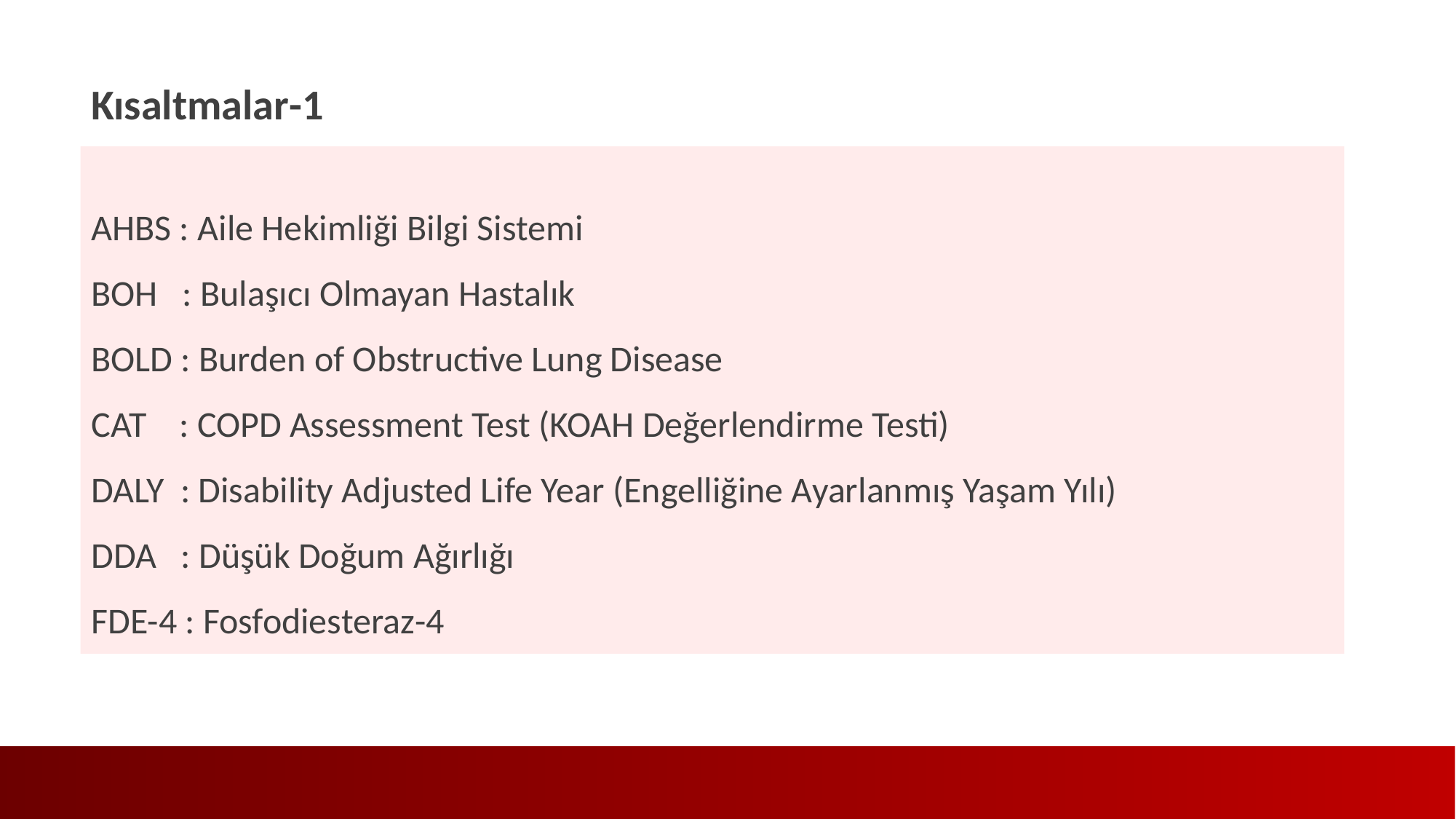

Kısaltmalar-1

AHBS : Aile Hekimliği Bilgi Sistemi
BOH   : Bulaşıcı Olmayan Hastalık
BOLD : Burden of Obstructive Lung Disease
CAT    : COPD Assessment Test (KOAH Değerlendirme Testi)
DALY  : Disability Adjusted Life Year (Engelliğine Ayarlanmış Yaşam Yılı)
DDA   : Düşük Doğum Ağırlığı
FDE-4 : Fosfodiesteraz-4